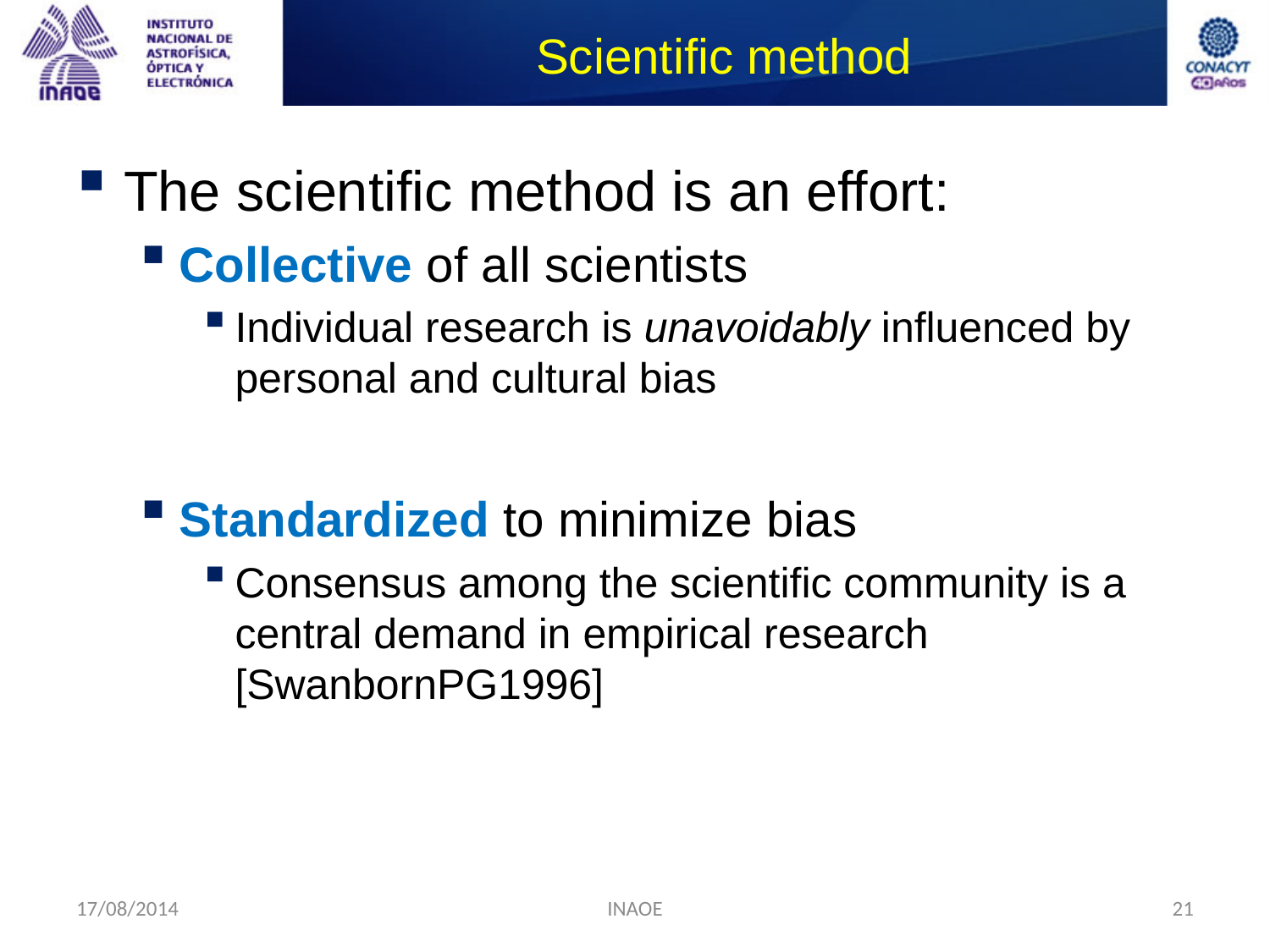

# Scientific method
The scientific method is an effort:
Collective of all scientists
Individual research is unavoidably influenced by personal and cultural bias

Standardized to minimize bias
Consensus among the scientific community is a central demand in empirical research [SwanbornPG1996]
17/08/2014
INAOE
21